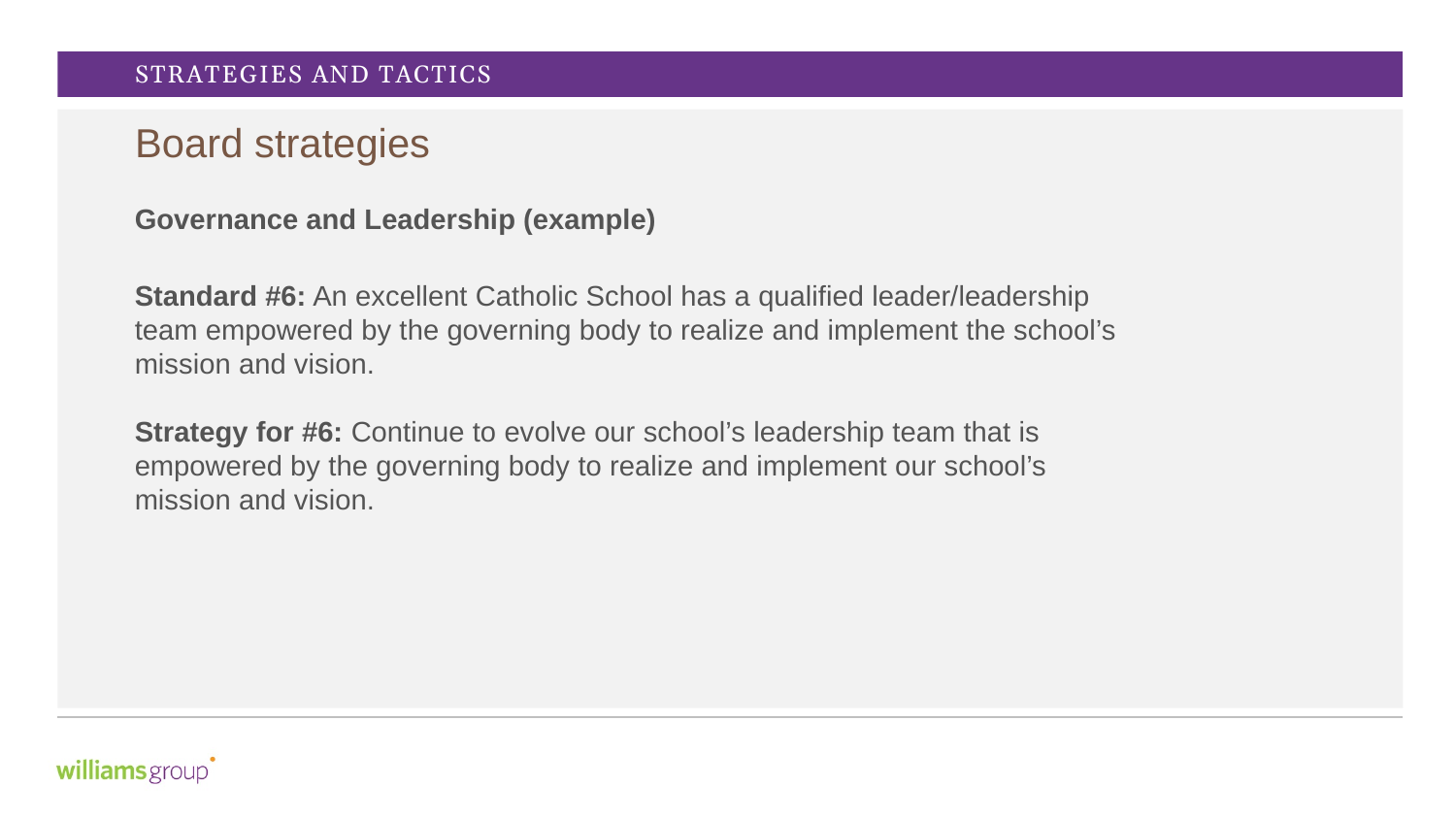

STRATEGIES AND TACTICS

Board strategies

Governance and Leadership (example)

Standard #6: An excellent Catholic School has a qualified leader/leadership team empowered by the governing body to realize and implement the school’s mission and vision.

Strategy for #6: Continue to evolve our school’s leadership team that is empowered by the governing body to realize and implement our school’s mission and vision.